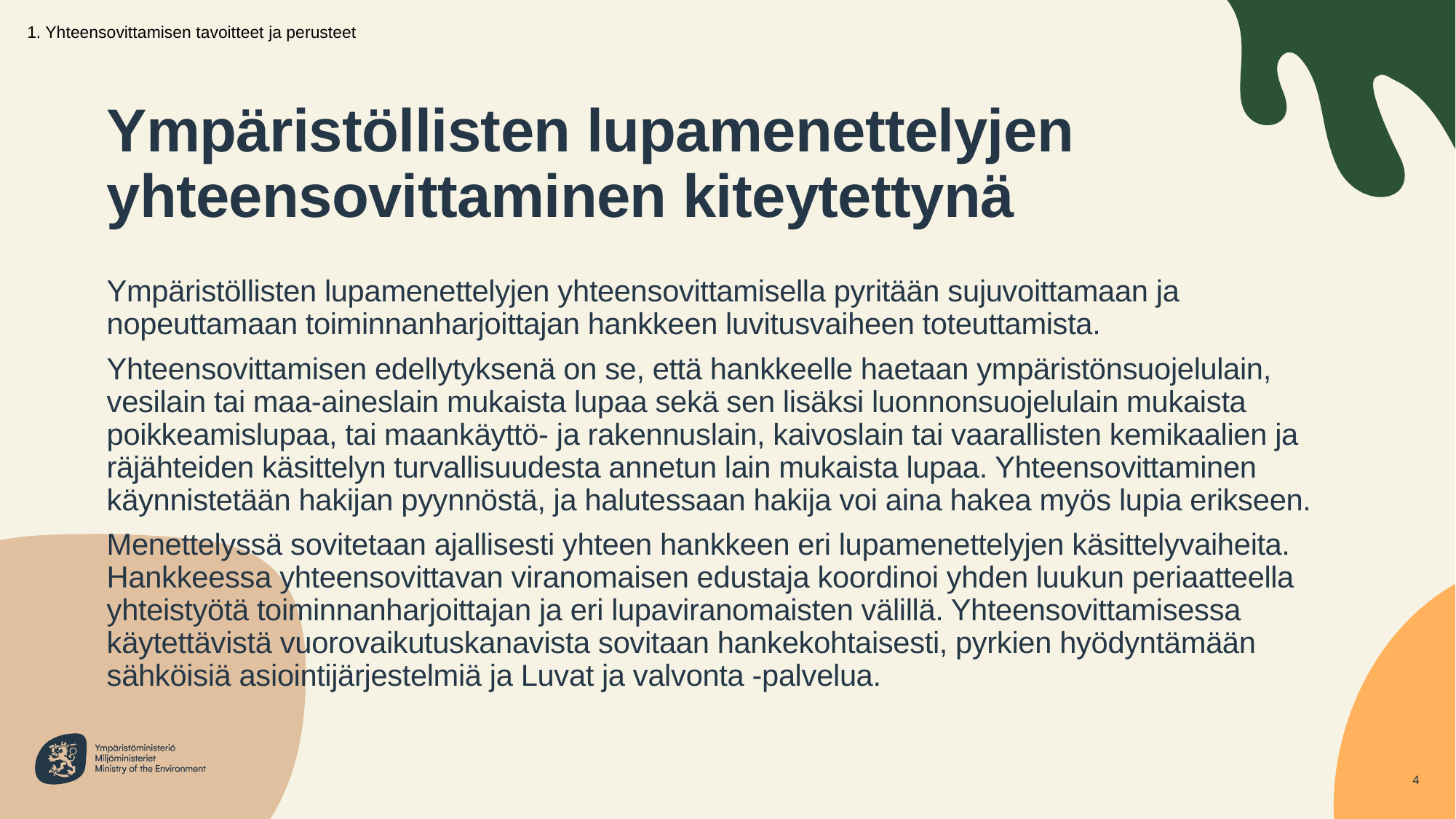

1. Yhteensovittamisen tavoitteet ja perusteet
# Ympäristöllisten lupamenettelyjen yhteensovittaminen kiteytettynä
Ympäristöllisten lupamenettelyjen yhteensovittamisella pyritään sujuvoittamaan ja nopeuttamaan toiminnanharjoittajan hankkeen luvitusvaiheen toteuttamista.
Yhteensovittamisen edellytyksenä on se, että hankkeelle haetaan ympäristönsuojelulain, vesilain tai maa-aineslain mukaista lupaa sekä sen lisäksi luonnonsuojelulain mukaista poikkeamislupaa, tai maankäyttö- ja rakennuslain, kaivoslain tai vaarallisten kemikaalien ja räjähteiden käsittelyn turvallisuudesta annetun lain mukaista lupaa. Yhteensovittaminen käynnistetään hakijan pyynnöstä, ja halutessaan hakija voi aina hakea myös lupia erikseen.
Menettelyssä sovitetaan ajallisesti yhteen hankkeen eri lupamenettelyjen käsittelyvaiheita. Hankkeessa yhteensovittavan viranomaisen edustaja koordinoi yhden luukun periaatteella yhteistyötä toiminnanharjoittajan ja eri lupaviranomaisten välillä. Yhteensovittamisessa käytettävistä vuorovaikutuskanavista sovitaan hankekohtaisesti, pyrkien hyödyntämään sähköisiä asiointijärjestelmiä ja Luvat ja valvonta -palvelua.
4